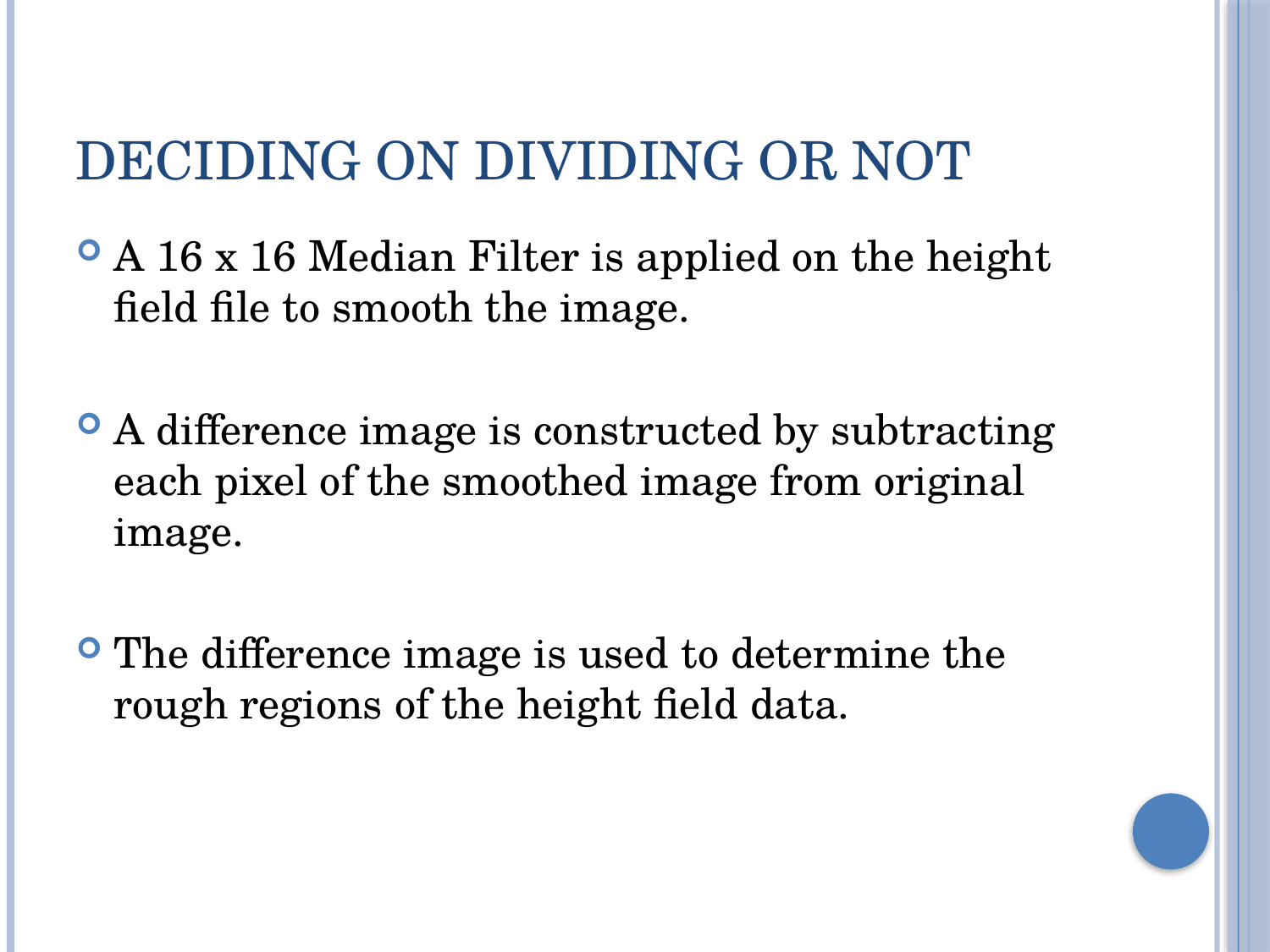

# Deciding on dividing or not
A 16 x 16 Median Filter is applied on the height field file to smooth the image.

A difference image is constructed by subtracting each pixel of the smoothed image from original image.

The difference image is used to determine the rough regions of the height field data.